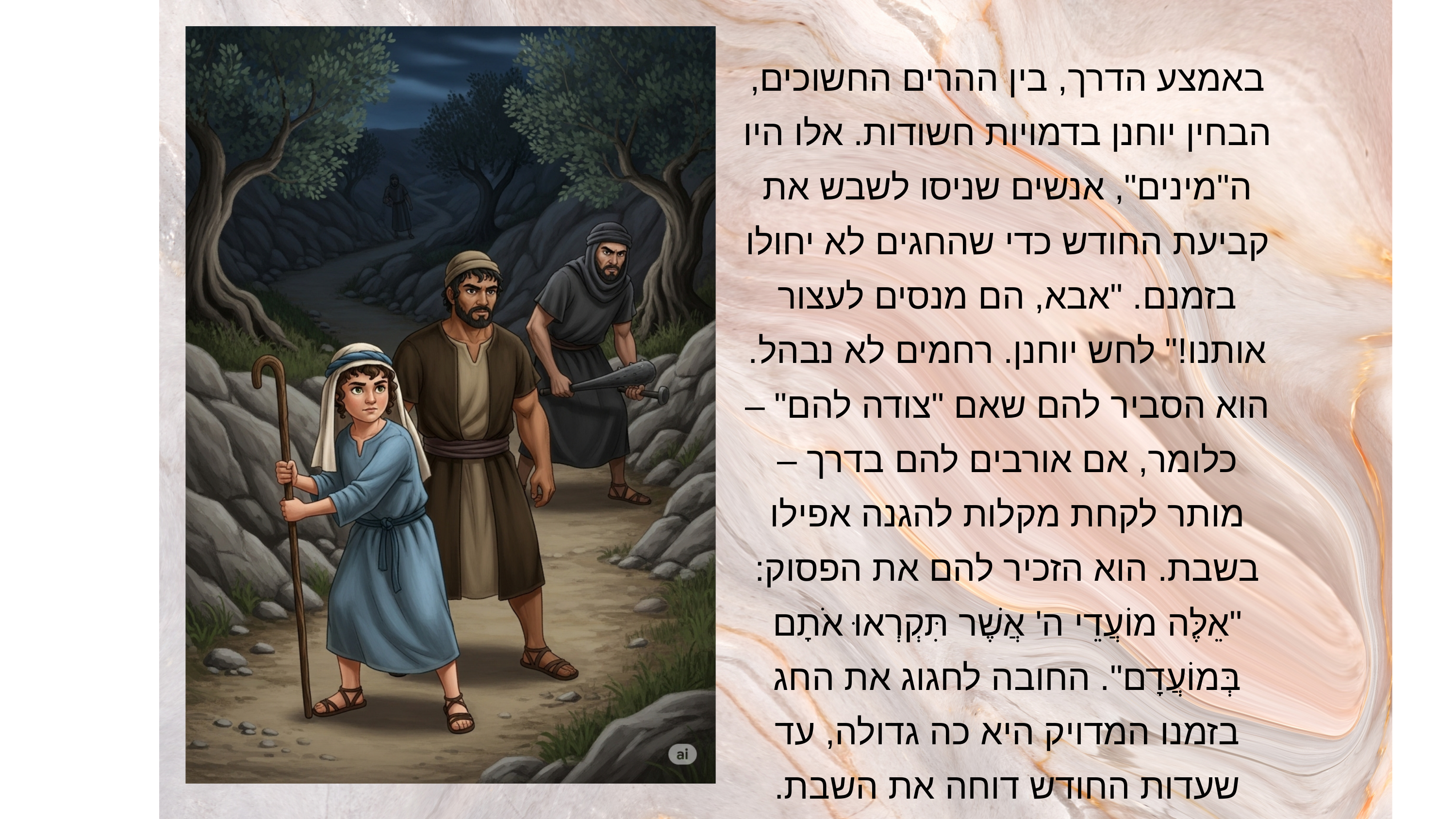

באמצע הדרך, בין ההרים החשוכים, הבחין יוחנן בדמויות חשודות. אלו היו ה"מינים", אנשים שניסו לשבש את קביעת החודש כדי שהחגים לא יחולו בזמנם. "אבא, הם מנסים לעצור אותנו!" לחש יוחנן. רחמים לא נבהל. הוא הסביר להם שאם "צודה להם" – כלומר, אם אורבים להם בדרך – מותר לקחת מקלות להגנה אפילו בשבת. הוא הזכיר להם את הפסוק: "אֵלֶּה מוֹעֲדֵי ה' אֲשֶׁר תִּקְרְאוּ אֹתָם בְּמוֹעֲדָם". החובה לחגוג את החג בזמנו המדויק היא כה גדולה, עד שעדות החודש דוחה את השבת.